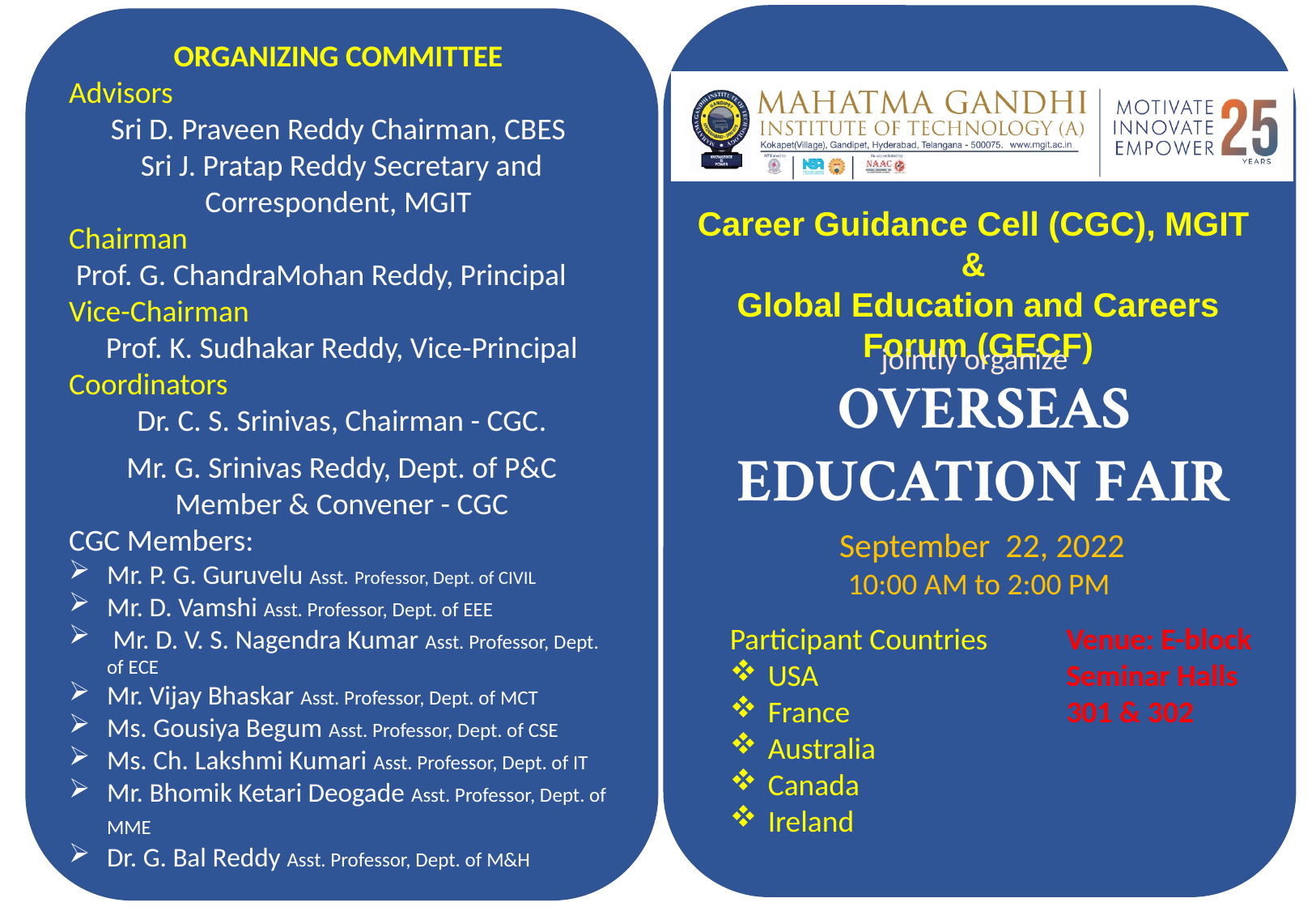

ORGANIZING COMMITTEE
Advisors
Sri D. Praveen Reddy Chairman, CBES
Sri J. Pratap Reddy Secretary and Correspondent, MGIT
Chairman
 Prof. G. ChandraMohan Reddy, Principal Vice-Chairman
Prof. K. Sudhakar Reddy, Vice-Principal
Coordinators
Dr. C. S. Srinivas, Chairman - CGC.

Mr. G. Srinivas Reddy, Dept. of P&C
Member & Convener - CGC
CGC Members:
Mr. P. G. Guruvelu Asst. Professor, Dept. of CIVIL
Mr. D. Vamshi Asst. Professor, Dept. of EEE
 Mr. D. V. S. Nagendra Kumar Asst. Professor, Dept. of ECE
Mr. Vijay Bhaskar Asst. Professor, Dept. of MCT
Ms. Gousiya Begum Asst. Professor, Dept. of CSE
Ms. Ch. Lakshmi Kumari Asst. Professor, Dept. of IT
Mr. Bhomik Ketari Deogade Asst. Professor, Dept. of MME
Dr. G. Bal Reddy Asst. Professor, Dept. of M&H

Career Guidance Cell (CGC), MGIT
&
Global Education and Careers Forum (GECF)
jointly organize
OVERSEAS EDUCATION FAIR
September  22, 2022
10:00 AM to 2:00 PM
Participant Countries
USA
France
Australia
Canada
Ireland
Venue: E-block
Seminar Halls
301 & 302